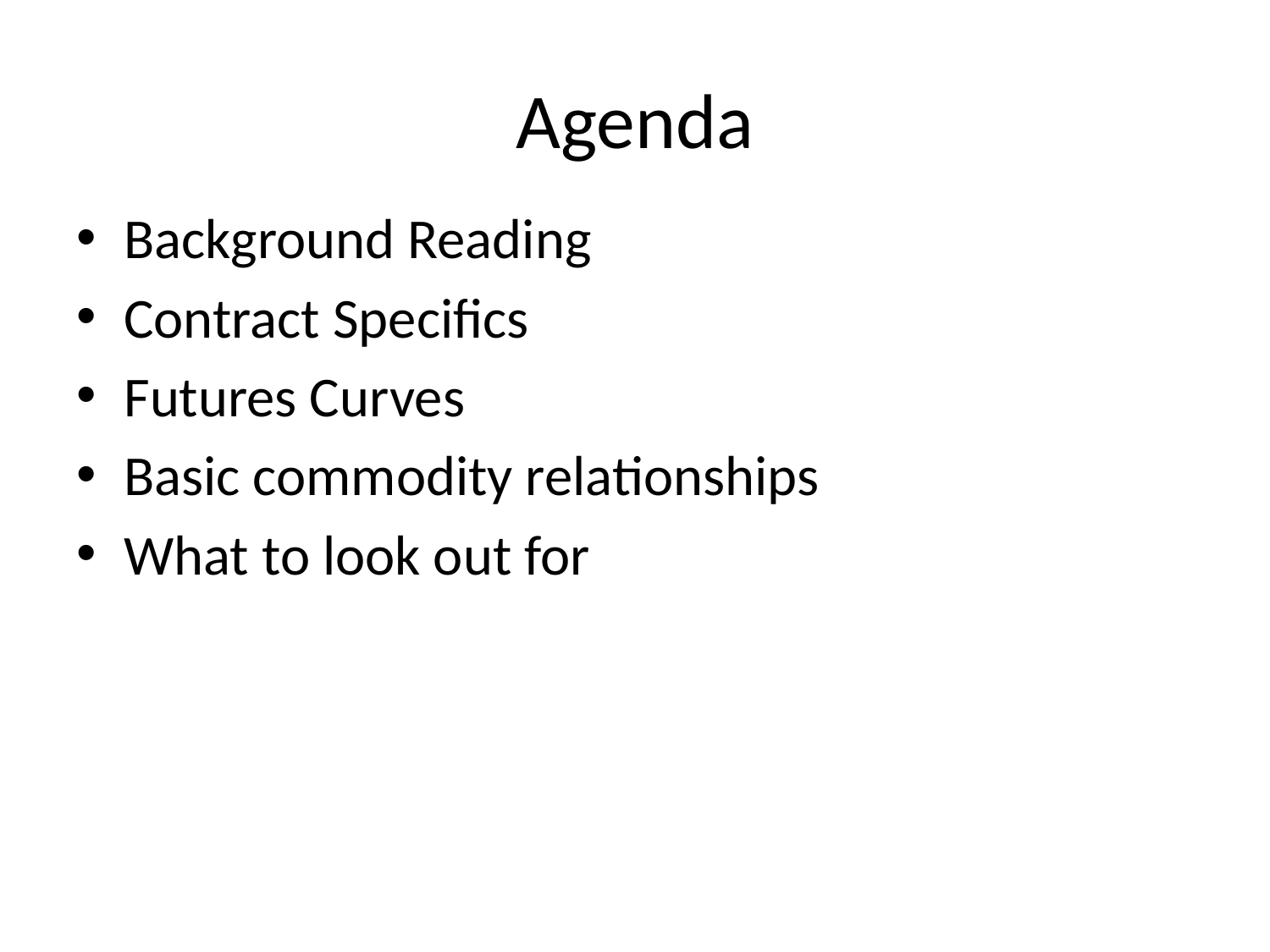

# Agenda
Background Reading
Contract Specifics
Futures Curves
Basic commodity relationships
What to look out for